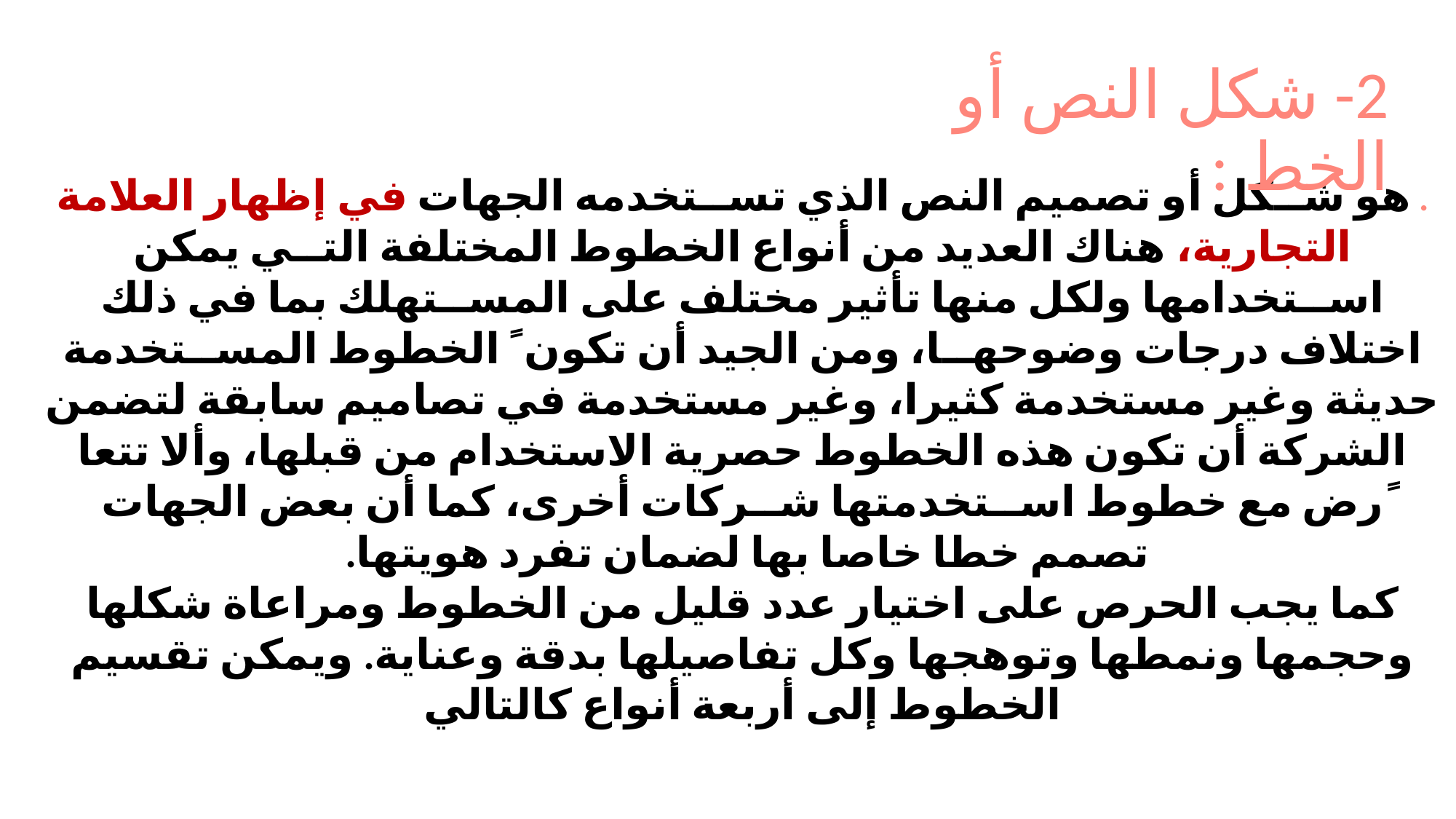

2- شكل النص أو الخط :
. هو شــكل أو تصميم النص الذي تســتخدمه الجهات في إظهار العلامة التجارية، هناك العديد من أنواع الخطوط المختلفة التــي يمكن اســتخدامها ولكل منها تأثير مختلف على المســتهلك بما في ذلك اختلاف درجات وضوحهــا، ومن الجيد أن تكون ً الخطوط المســتخدمة حديثة وغير مستخدمة كثيرا، وغير مستخدمة في تصاميم سابقة لتضمن الشركة أن تكون هذه الخطوط حصرية الاستخدام من قبلها، وألا تتعا ًرض مع خطوط اســتخدمتها شــركات أخرى، كما أن بعض الجهات تصمم خطا خاصا بها لضمان تفرد هويتها.
كما يجب الحرص على اختيار عدد قليل من الخطوط ومراعاة شكلها وحجمها ونمطها وتوهجها وكل تفاصيلها بدقة وعناية. ويمكن تقسيم الخطوط إلى أربعة أنواع كالتالي